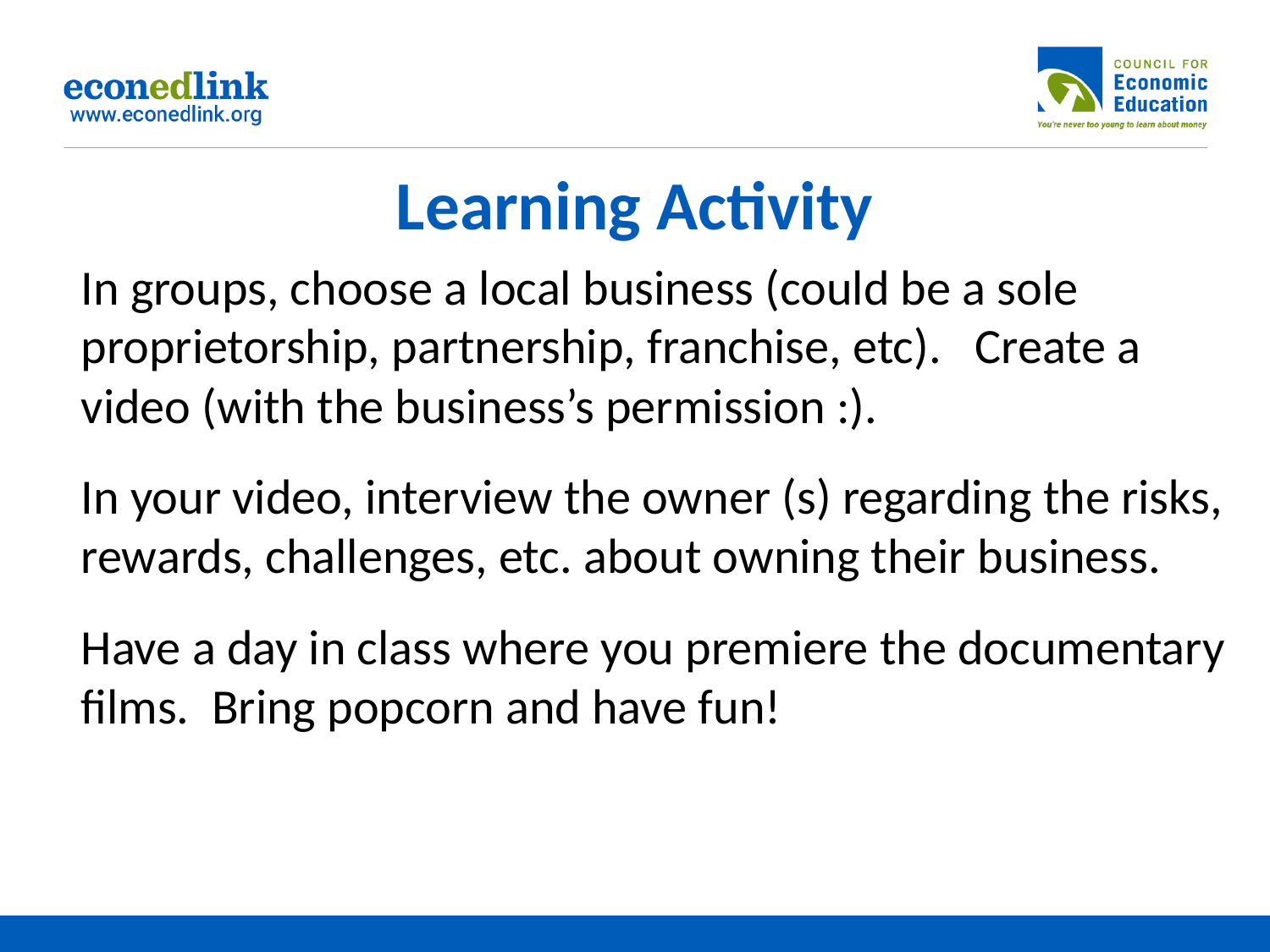

# Learning Activity
In groups, choose a local business (could be a sole proprietorship, partnership, franchise, etc).   Create a video (with the business’s permission :).
In your video, interview the owner (s) regarding the risks, rewards, challenges, etc. about owning their business.
Have a day in class where you premiere the documentary films.  Bring popcorn and have fun!